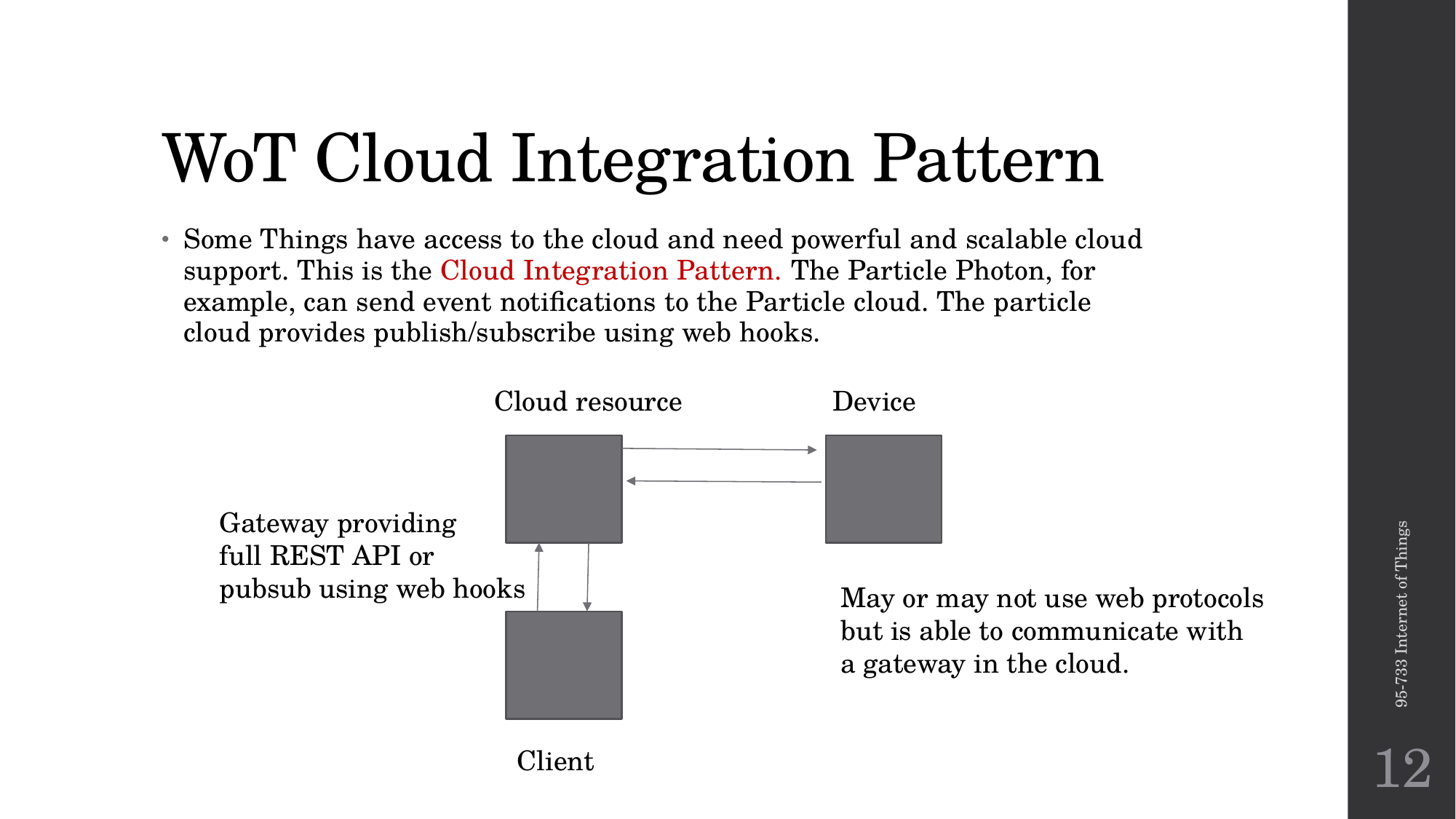

# WoT Cloud Integration Pattern
Some Things have access to the cloud and need powerful and scalable cloud support. This is the Cloud Integration Pattern. The Particle Photon, for example, can send event notifications to the Particle cloud. The particle cloud provides publish/subscribe using web hooks.
Cloud resource
Device

95-733 Internet of Things
Gateway providing
full REST API or
pubsub using web hooks
May or may not use web protocols
but is able to communicate with
a gateway in the cloud.

12
Client